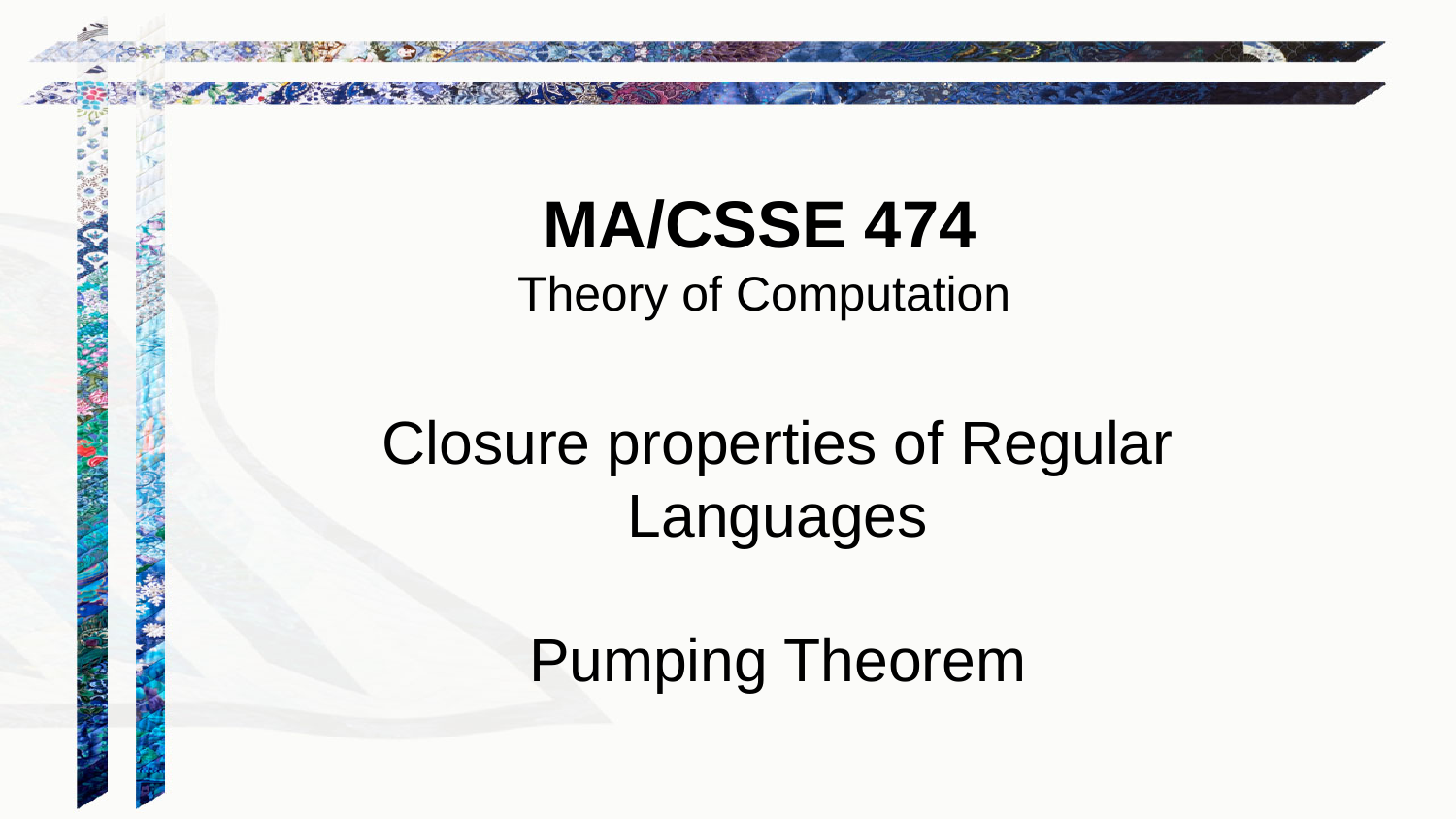

# MA/CSSE 474
Theory of Computation
Closure properties of Regular Languages

Pumping Theorem